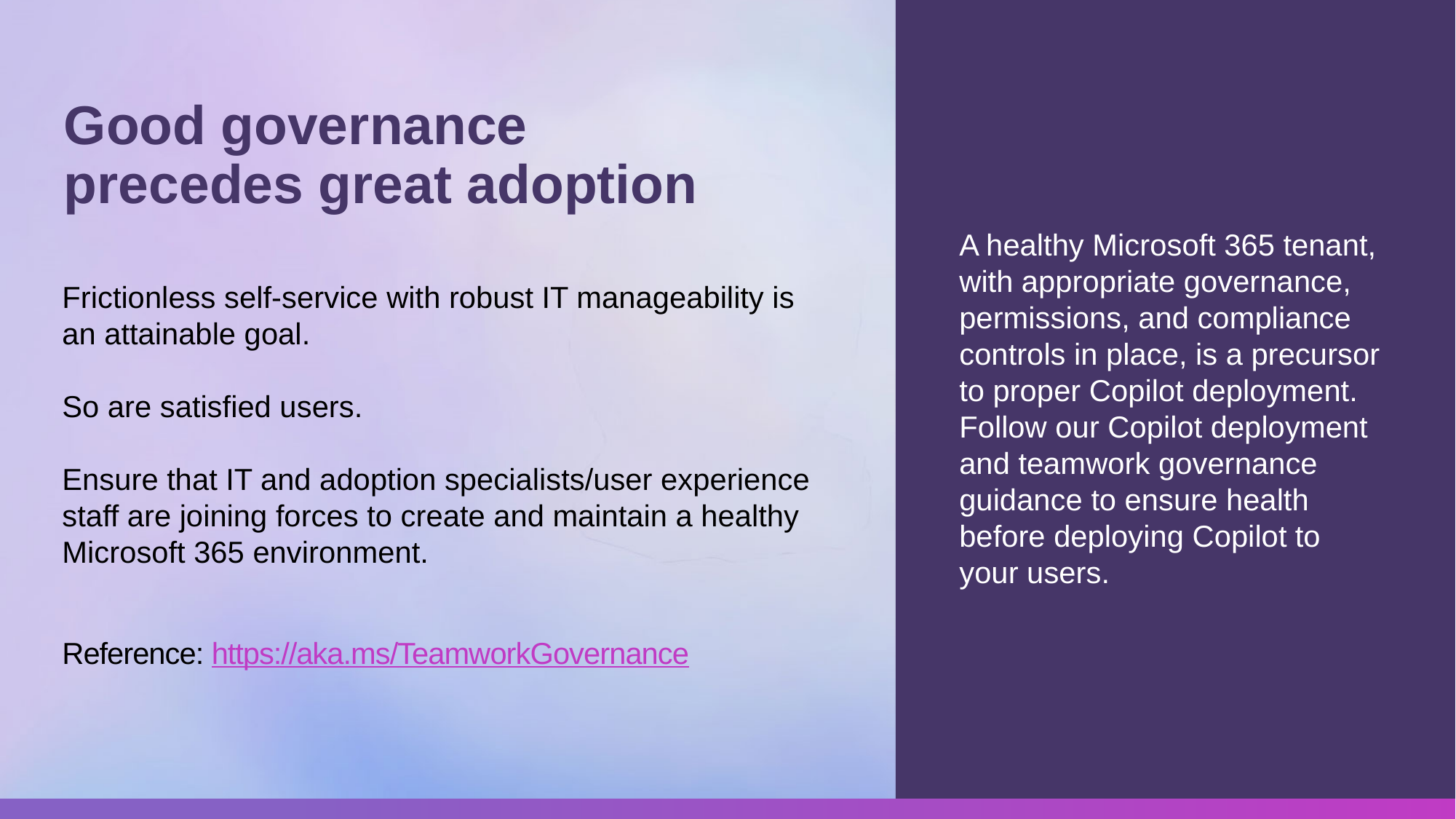

# Good governance precedes great adoption
A healthy Microsoft 365 tenant, with appropriate governance, permissions, and compliance controls in place, is a precursor to proper Copilot deployment.  Follow our Copilot deployment and teamwork governance guidance to ensure health before deploying Copilot to your users.
Frictionless self-service with robust IT manageability is an attainable goal.
So are satisfied users.

Ensure that IT and adoption specialists/user experience staff are joining forces to create and maintain a healthy Microsoft 365 environment.
Reference: https://aka.ms/TeamworkGovernance